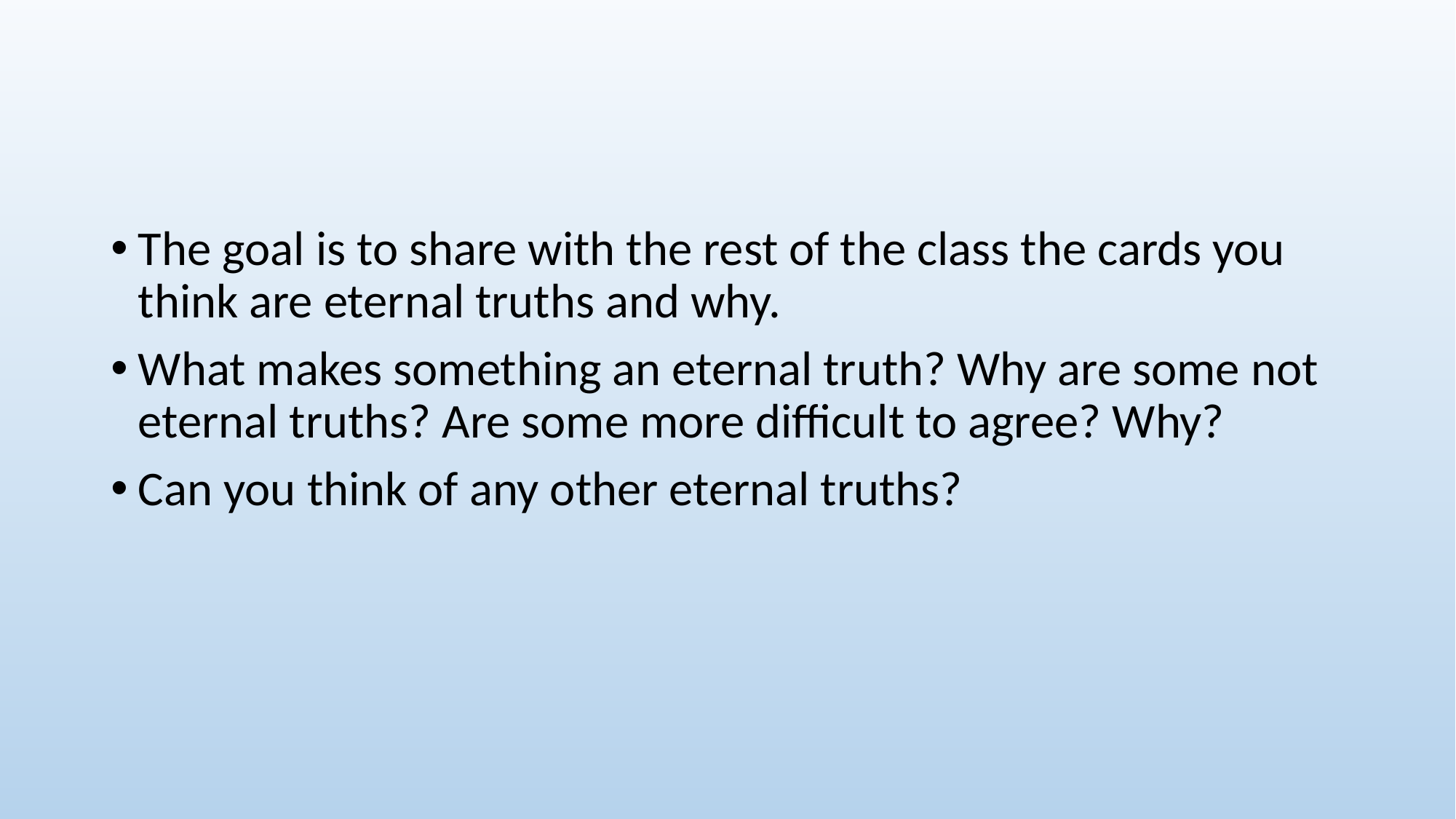

#
The goal is to share with the rest of the class the cards you think are eternal truths and why.
What makes something an eternal truth? Why are some not eternal truths? Are some more difficult to agree? Why?
Can you think of any other eternal truths?